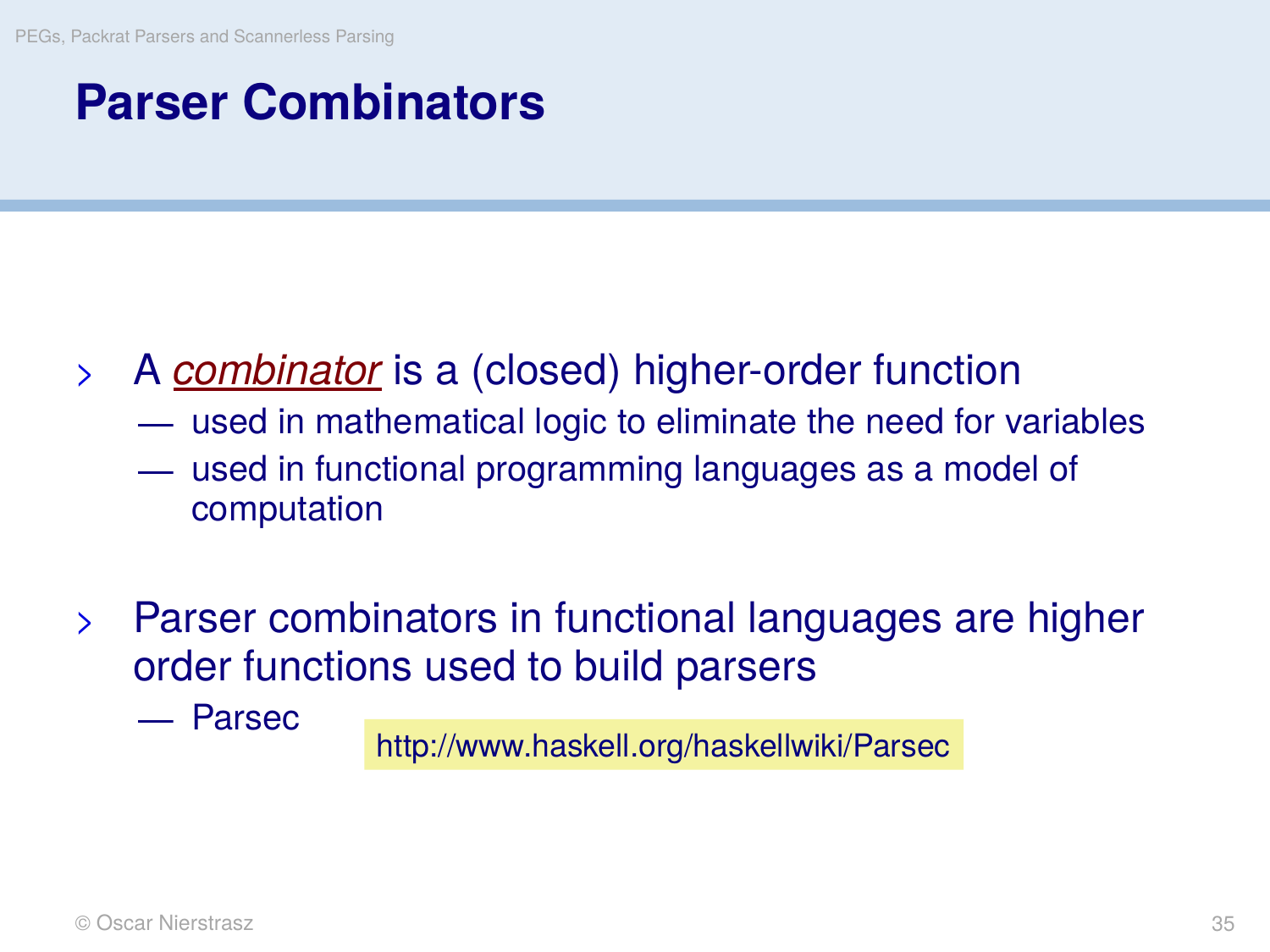

PEGs, Packrat Parsers and Scannerless Parsing
# Parser Combinators
A combinator is a (closed) higher-order function
used in mathematical logic to eliminate the need for variables
used in functional programming languages as a model of computation

Parser combinators in functional languages are higher order functions used to build parsers
Parsec
http://www.haskell.org/haskellwiki/Parsec
© Oscar Nierstrasz
35